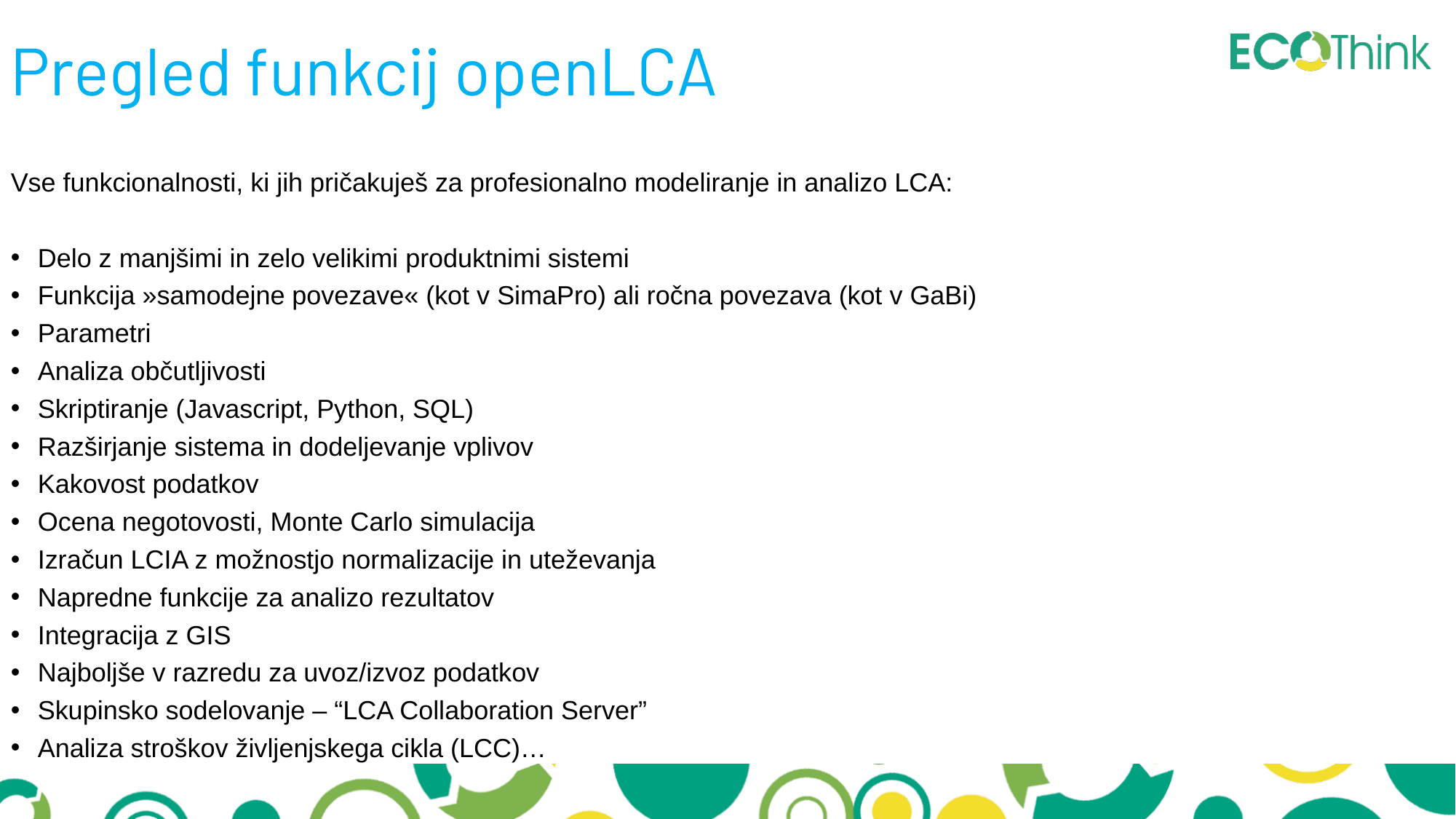

Pregled funkcij openLCA
Vse funkcionalnosti, ki jih pričakuješ za profesionalno modeliranje in analizo LCA:

Delo z manjšimi in zelo velikimi produktnimi sistemi
Funkcija »samodejne povezave« (kot v SimaPro) ali ročna povezava (kot v GaBi)
Parametri
Analiza občutljivosti
Skriptiranje (Javascript, Python, SQL)
Razširjanje sistema in dodeljevanje vplivov
Kakovost podatkov
Ocena negotovosti, Monte Carlo simulacija
Izračun LCIA z možnostjo normalizacije in uteževanja
Napredne funkcije za analizo rezultatov
Integracija z GIS
Najboljše v razredu za uvoz/izvoz podatkov
Skupinsko sodelovanje – “LCA Collaboration Server”
Analiza stroškov življenjskega cikla (LCC)…